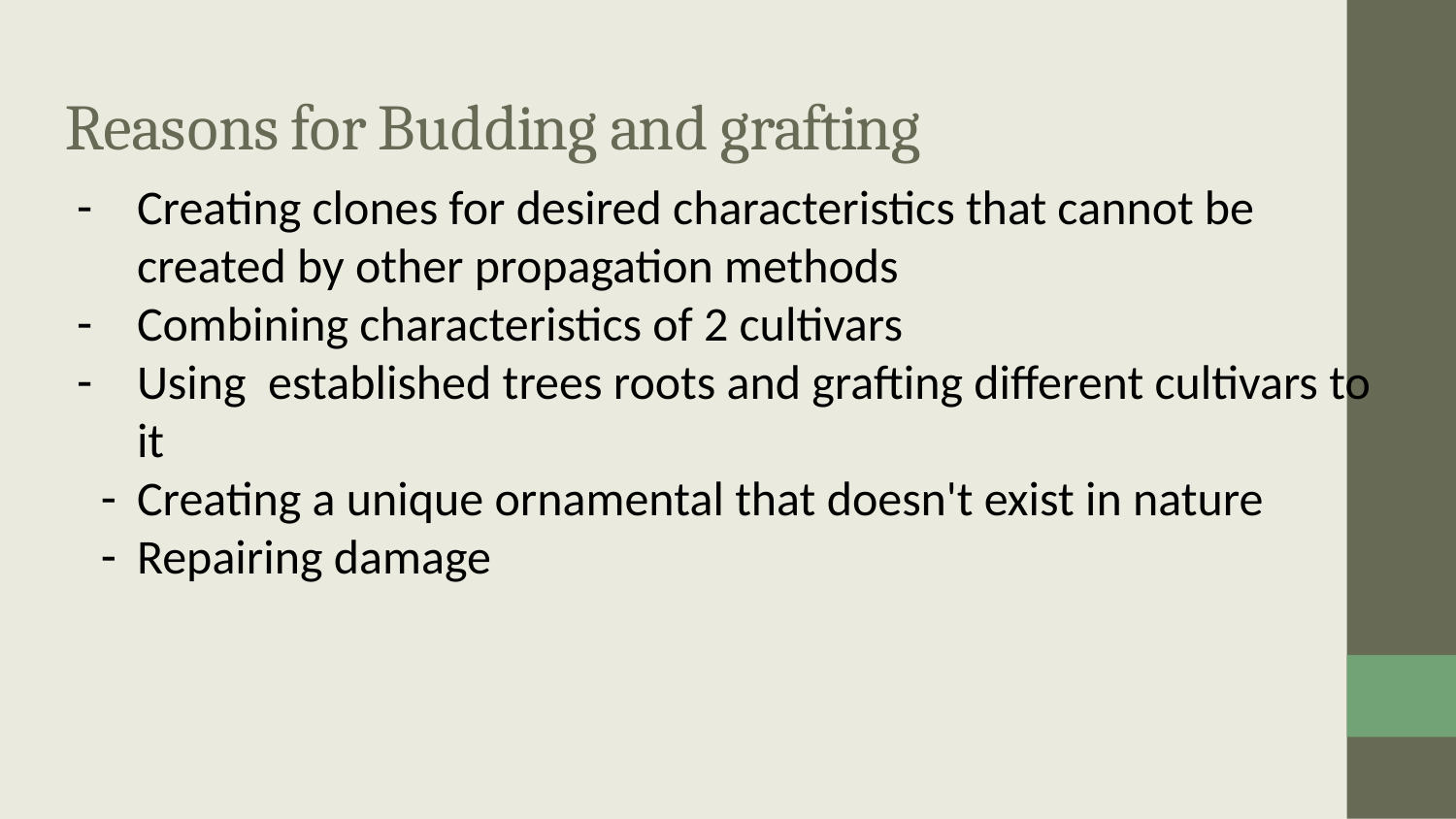

# Reasons for Budding and grafting
Creating clones for desired characteristics that cannot be created by other propagation methods
Combining characteristics of 2 cultivars
Using  established trees roots and grafting different cultivars to it
Creating a unique ornamental that doesn't exist in nature
Repairing damage